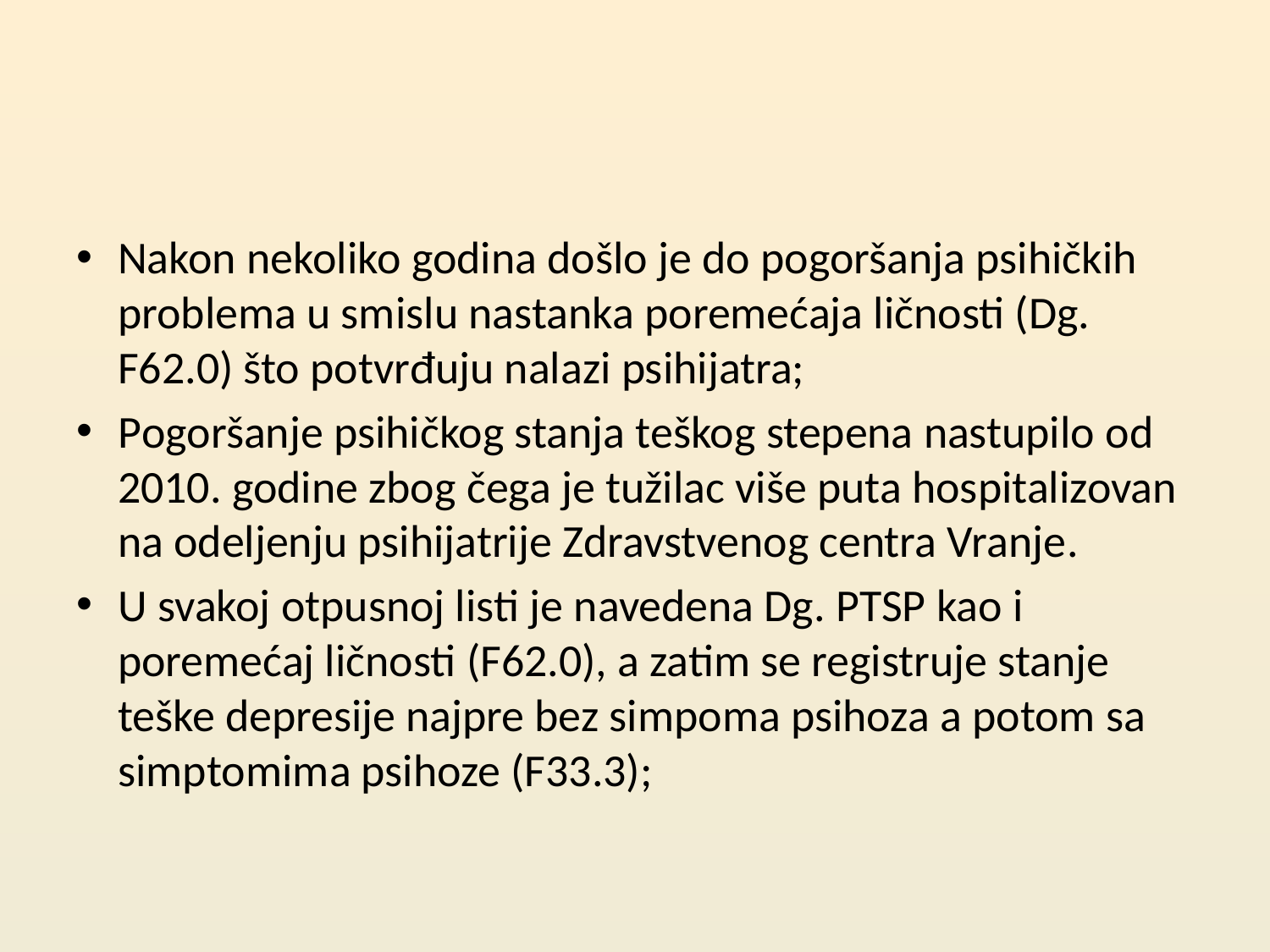

#
Nakon nekoliko godina došlo je do pogoršanja psihičkih problema u smislu nastanka poremećaja ličnosti (Dg. F62.0) što potvrđuju nalazi psihijatra;
Pogoršanje psihičkog stanja teškog stepena nastupilo od 2010. godine zbog čega je tužilac više puta hospitalizovan na odeljenju psihijatrije Zdravstvenog centra Vranje.
U svakoj otpusnoj listi je navedena Dg. PTSP kao i poremećaj ličnosti (F62.0), a zatim se registruje stanje teške depresije najpre bez simpoma psihoza a potom sa simptomima psihoze (F33.3);